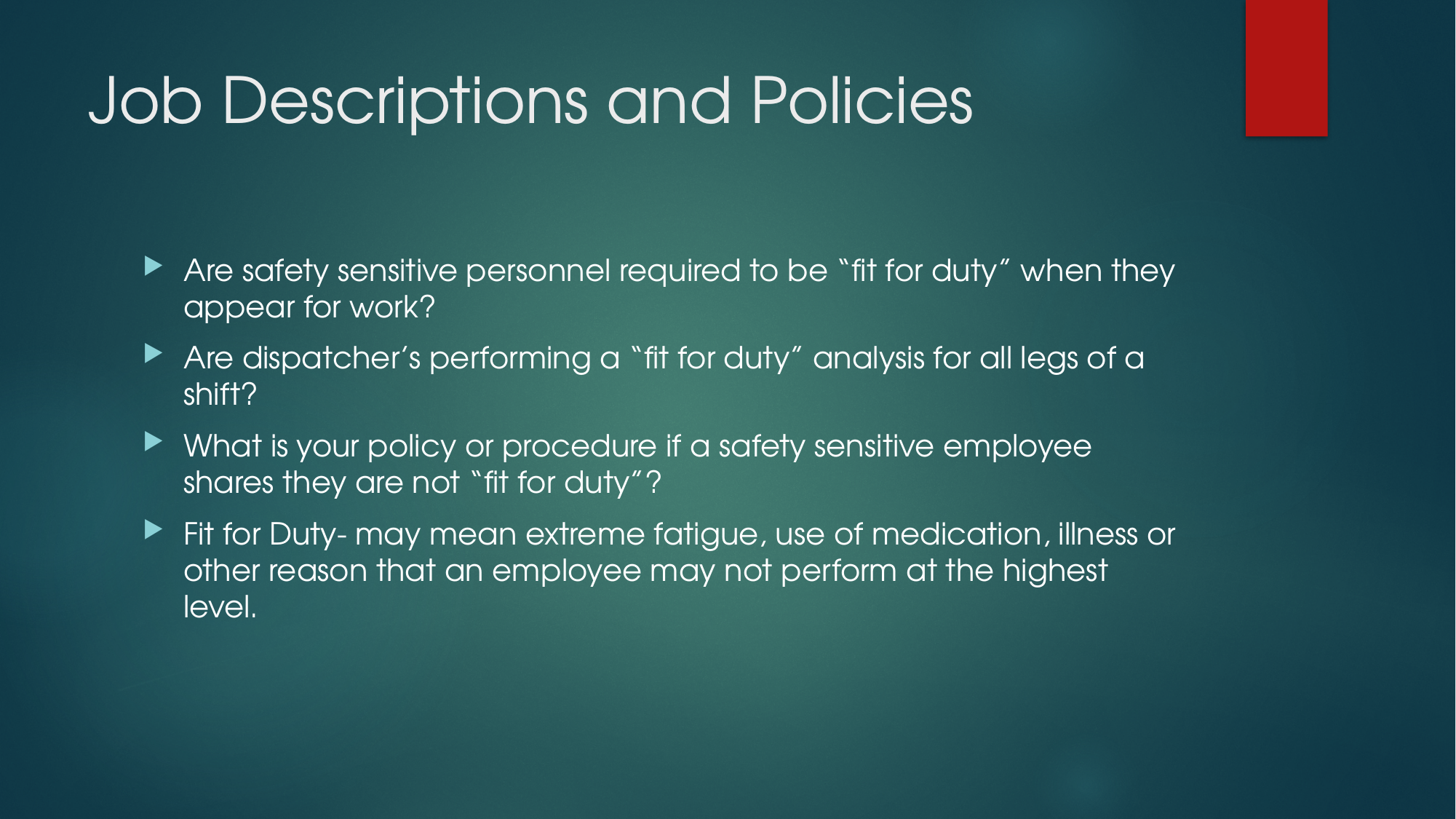

# Job Descriptions and Policies
Are safety sensitive personnel required to be “fit for duty” when they appear for work?
Are dispatcher’s performing a “fit for duty” analysis for all legs of a shift?
What is your policy or procedure if a safety sensitive employee shares they are not “fit for duty”?
Fit for Duty- may mean extreme fatigue, use of medication, illness or other reason that an employee may not perform at the highest level.